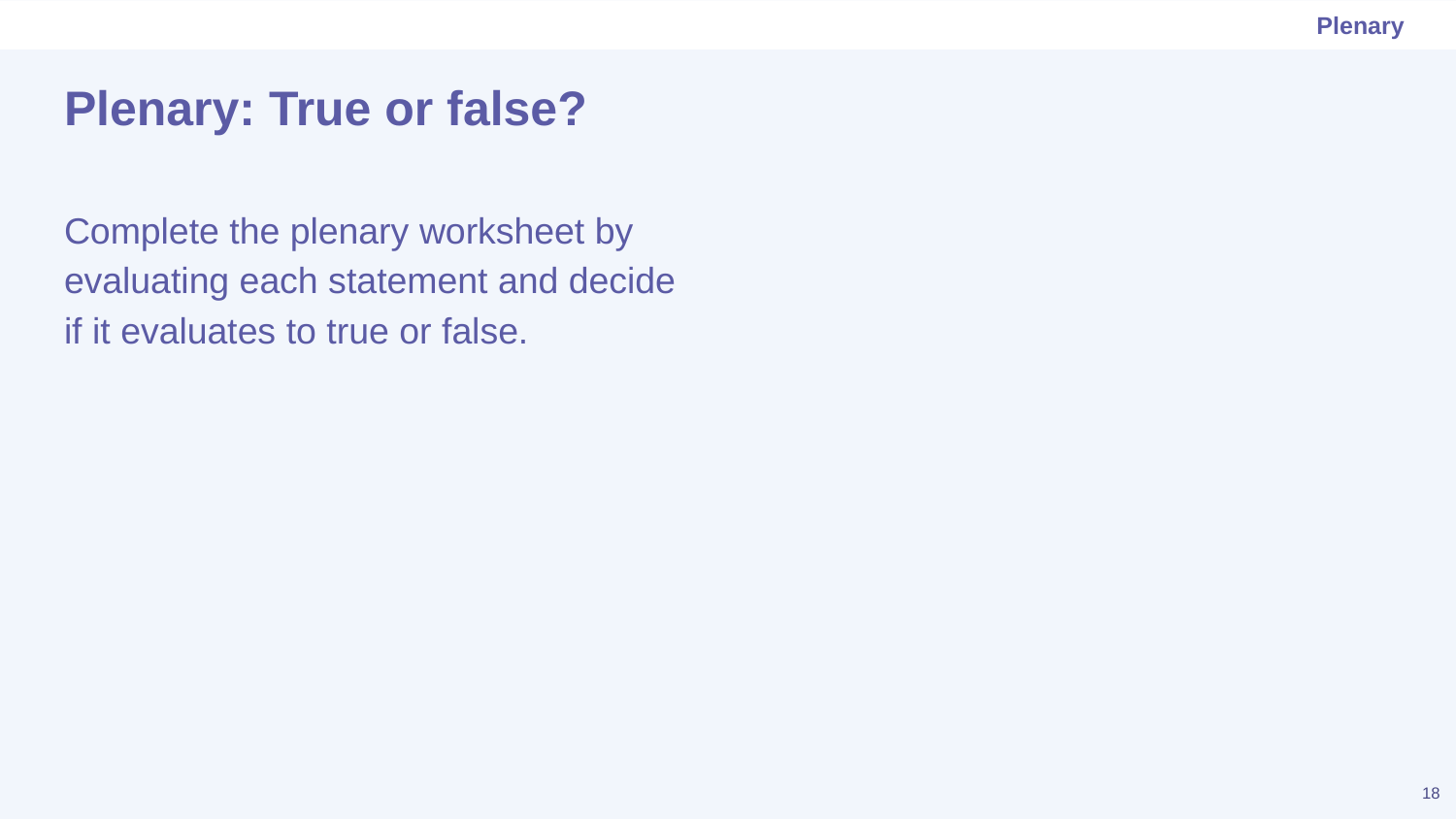

Plenary
# Plenary: True or false?
Complete the plenary worksheet by evaluating each statement and decide if it evaluates to true or false.
18